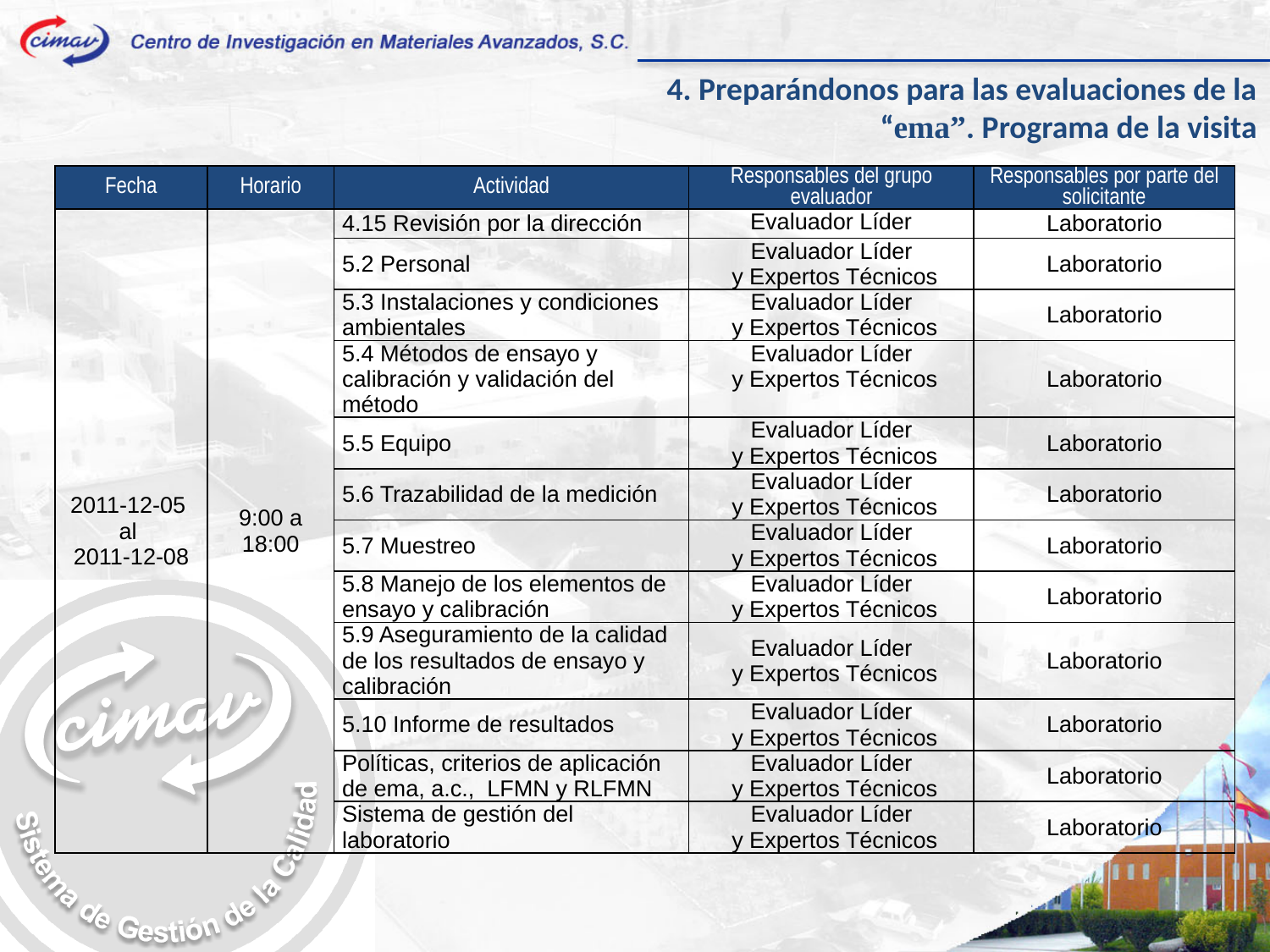

4. Preparándonos para las evaluaciones de la “ema”. Programa de la visita
| Fecha | Horario | Actividad | Responsables del grupo evaluador | Responsables por parte del solicitante |
| --- | --- | --- | --- | --- |
| 2011-12-05 al 2011-12-08 | 9:00 a 18:00 | 4.15 Revisión por la dirección | Evaluador Líder | Laboratorio |
|  |  | 5.2 Personal | Evaluador Líder y Expertos Técnicos | Laboratorio |
|  |  | 5.3 Instalaciones y condiciones ambientales | Evaluador Líder y Expertos Técnicos | Laboratorio |
|  |  | 5.4 Métodos de ensayo y calibración y validación del método | Evaluador Líder y Expertos Técnicos | Laboratorio |
|  |  | 5.5 Equipo | Evaluador Líder y Expertos Técnicos | Laboratorio |
|  |  | 5.6 Trazabilidad de la medición | Evaluador Líder y Expertos Técnicos | Laboratorio |
|  |  | 5.7 Muestreo | Evaluador Líder y Expertos Técnicos | Laboratorio |
|  |  | 5.8 Manejo de los elementos de ensayo y calibración | Evaluador Líder y Expertos Técnicos | Laboratorio |
|  |  | 5.9 Aseguramiento de la calidad de los resultados de ensayo y calibración | Evaluador Líder y Expertos Técnicos | Laboratorio |
|  |  | 5.10 Informe de resultados | Evaluador Líder y Expertos Técnicos | Laboratorio |
|  |  | Políticas, criterios de aplicación de ema, a.c., LFMN y RLFMN | Evaluador Líder y Expertos Técnicos | Laboratorio |
|  |  | Sistema de gestión del laboratorio | Evaluador Líder y Expertos Técnicos | Laboratorio |